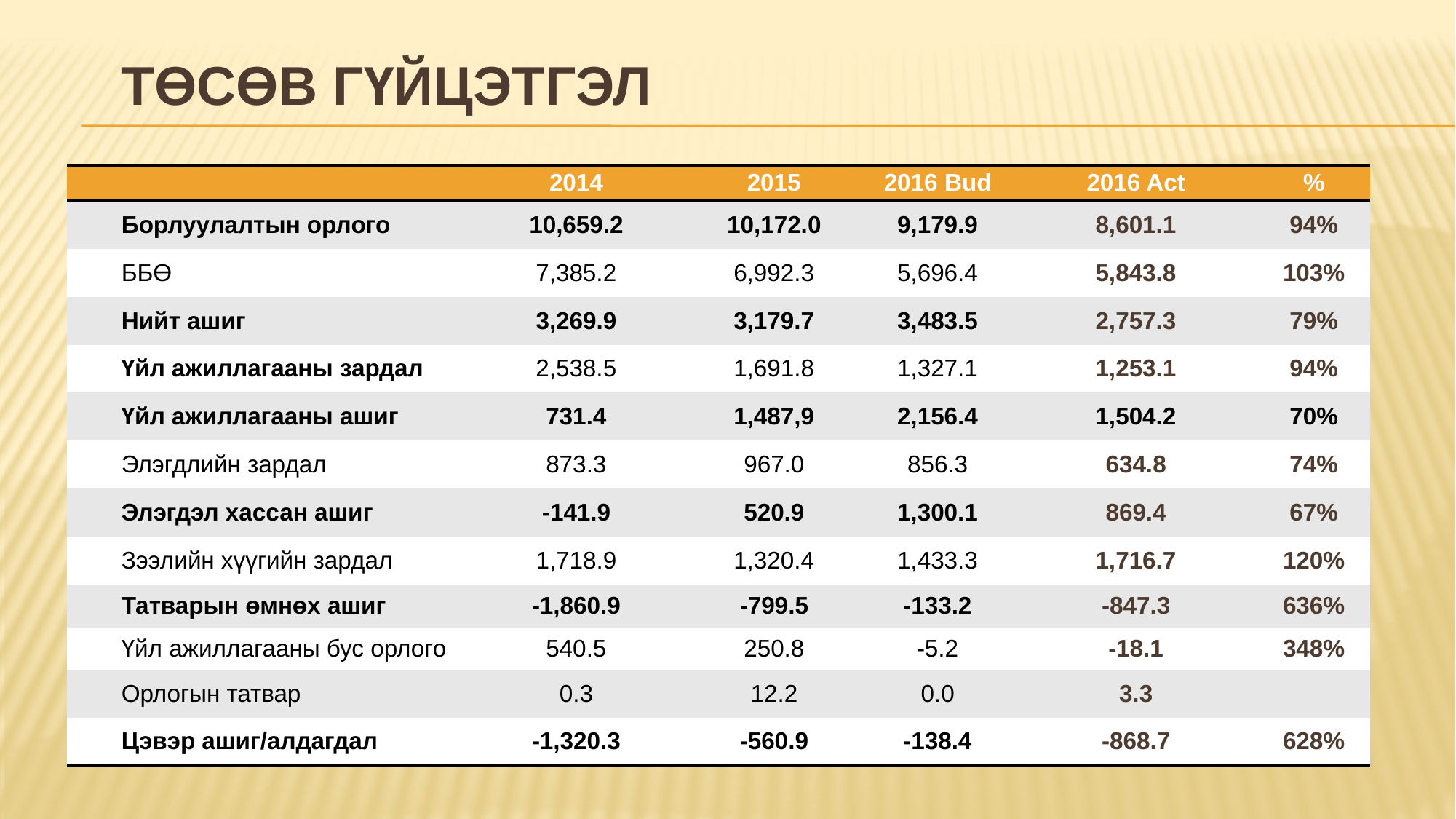

# Төсөв гүйцэтгэл
|  | 2014 | 2015 | 2016 Bud | 2016 Act | % |
| --- | --- | --- | --- | --- | --- |
| Борлуулалтын орлого | 10,659.2 | 10,172.0 | 9,179.9 | 8,601.1 | 94% |
| ББӨ | 7,385.2 | 6,992.3 | 5,696.4 | 5,843.8 | 103% |
| Нийт ашиг | 3,269.9 | 3,179.7 | 3,483.5 | 2,757.3 | 79% |
| Үйл ажиллагааны зардал | 2,538.5 | 1,691.8 | 1,327.1 | 1,253.1 | 94% |
| Үйл ажиллагааны ашиг | 731.4 | 1,487,9 | 2,156.4 | 1,504.2 | 70% |
| Элэгдлийн зардал | 873.3 | 967.0 | 856.3 | 634.8 | 74% |
| Элэгдэл хассан ашиг | -141.9 | 520.9 | 1,300.1 | 869.4 | 67% |
| Зээлийн хүүгийн зардал | 1,718.9 | 1,320.4 | 1,433.3 | 1,716.7 | 120% |
| Татварын өмнөх ашиг | -1,860.9 | -799.5 | -133.2 | -847.3 | 636% |
| Үйл ажиллагааны бус орлого | 540.5 | 250.8 | -5.2 | -18.1 | 348% |
| Орлогын татвар | 0.3 | 12.2 | 0.0 | 3.3 |  |
| Цэвэр ашиг/алдагдал | -1,320.3 | -560.9 | -138.4 | -868.7 | 628% |